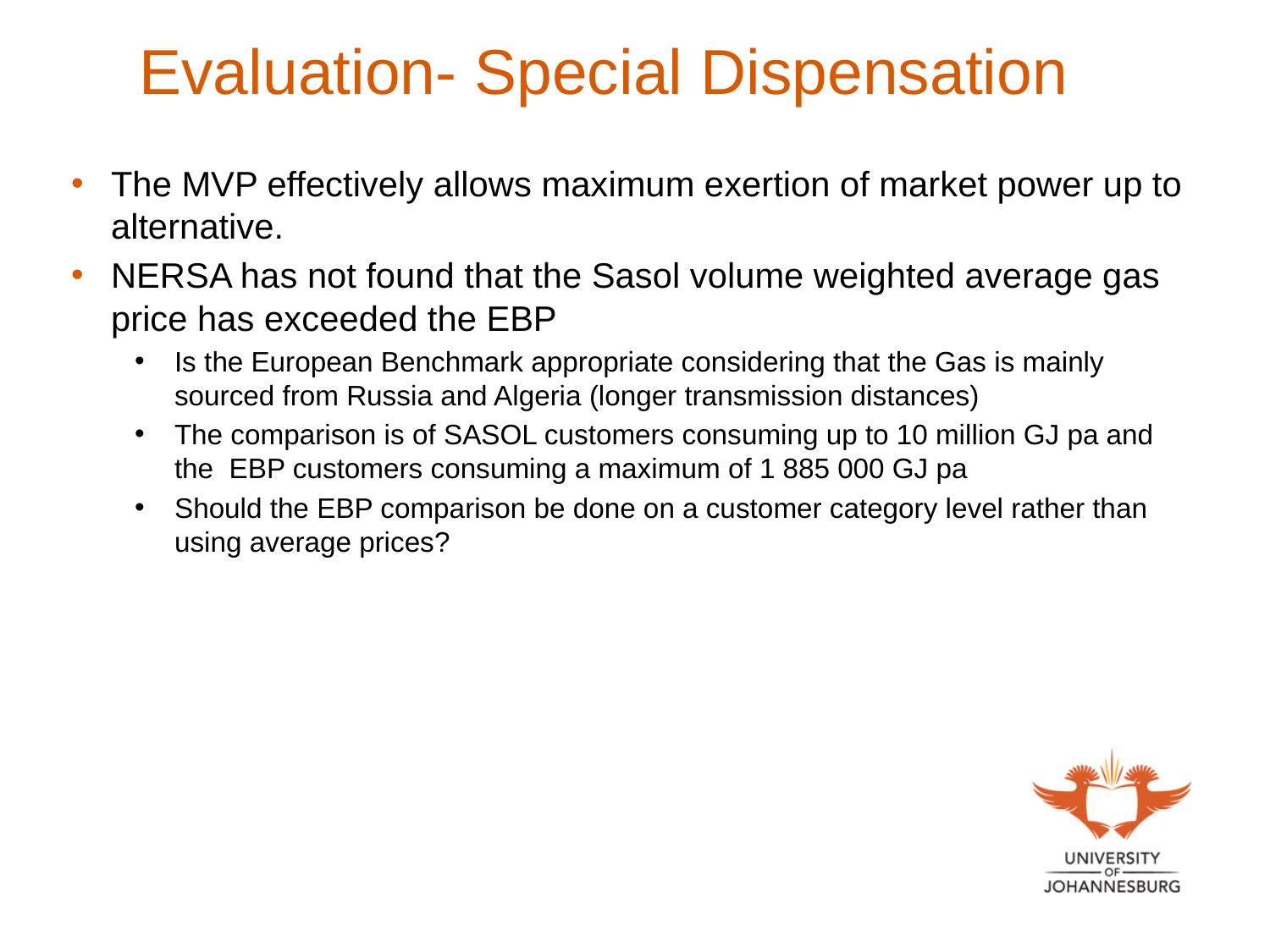

# Evaluation- Special Dispensation

The MVP effectively allows maximum exertion of market power up to alternative.
NERSA has not found that the Sasol volume weighted average gas price has exceeded the EBP
Is the European Benchmark appropriate considering that the Gas is mainly sourced from Russia and Algeria (longer transmission distances)
The comparison is of SASOL customers consuming up to 10 million GJ pa and the  EBP customers consuming a maximum of 1 885 000 GJ pa
Should the EBP comparison be done on a customer category level rather than using average prices?